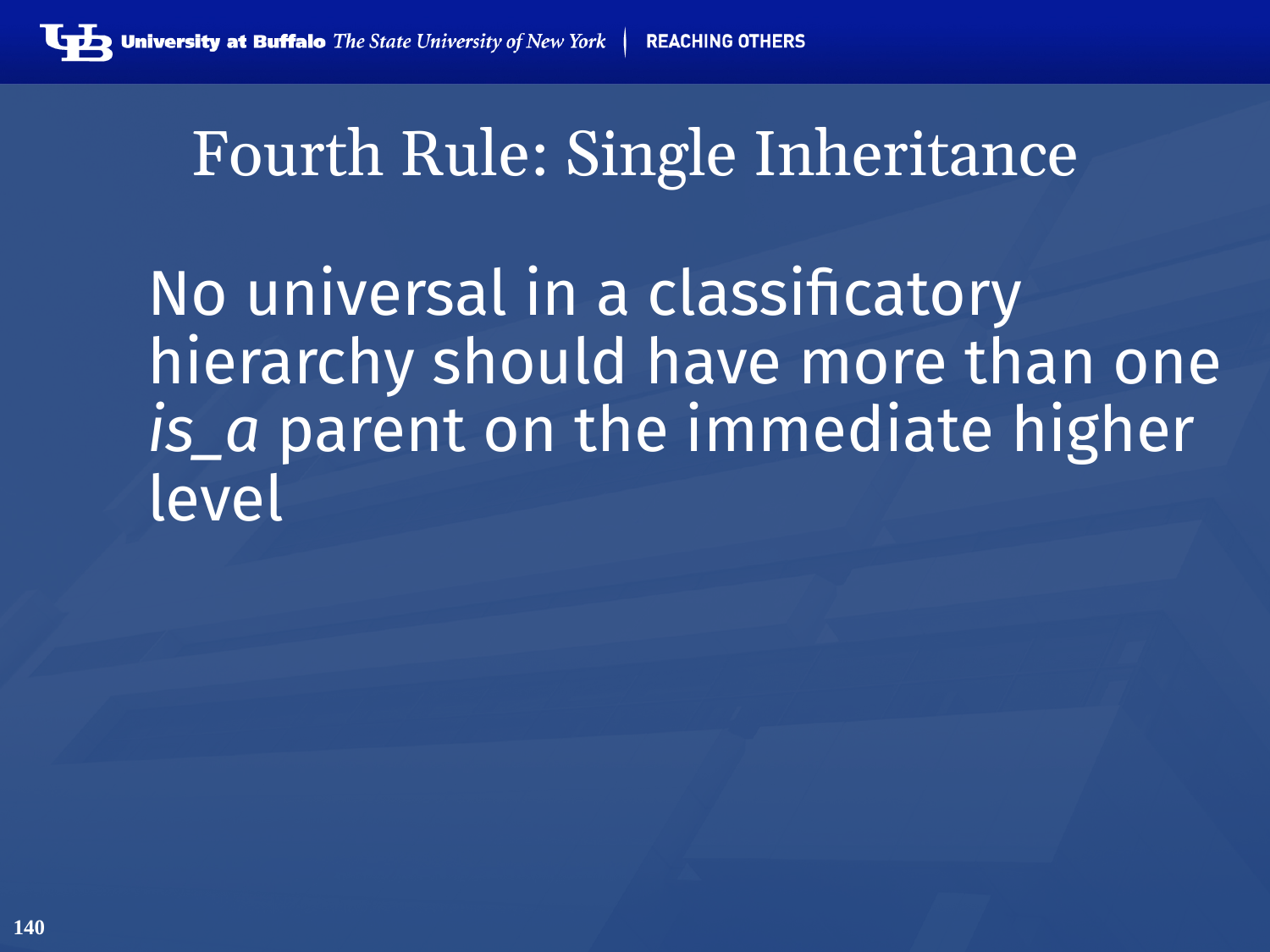

# Fourth Rule: Single Inheritance
	No universal in a classificatory hierarchy should have more than one is_a parent on the immediate higher level
140